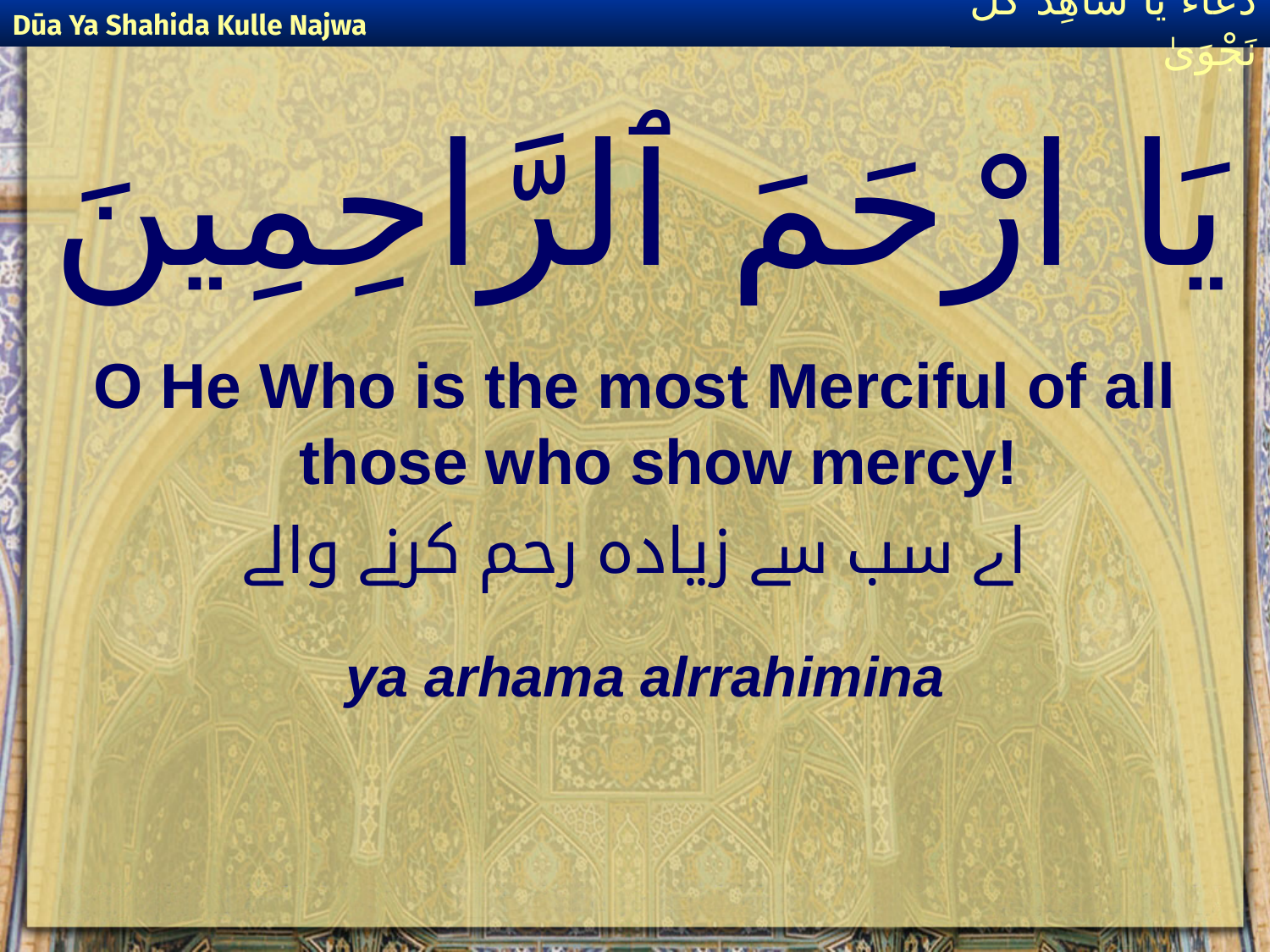

Dūa Ya Shahida Kulle Najwa
دُعَاءٌ يَا شَاهِدَ كُلِّ نَجْوَىٰ
# يَا ارْحَمَ ٱلرَّاحِمِينَ
O He Who is the most Merciful of all those who show mercy!
اے سب سے زیادہ رحم کرنے والے
ya arhama alrrahimina